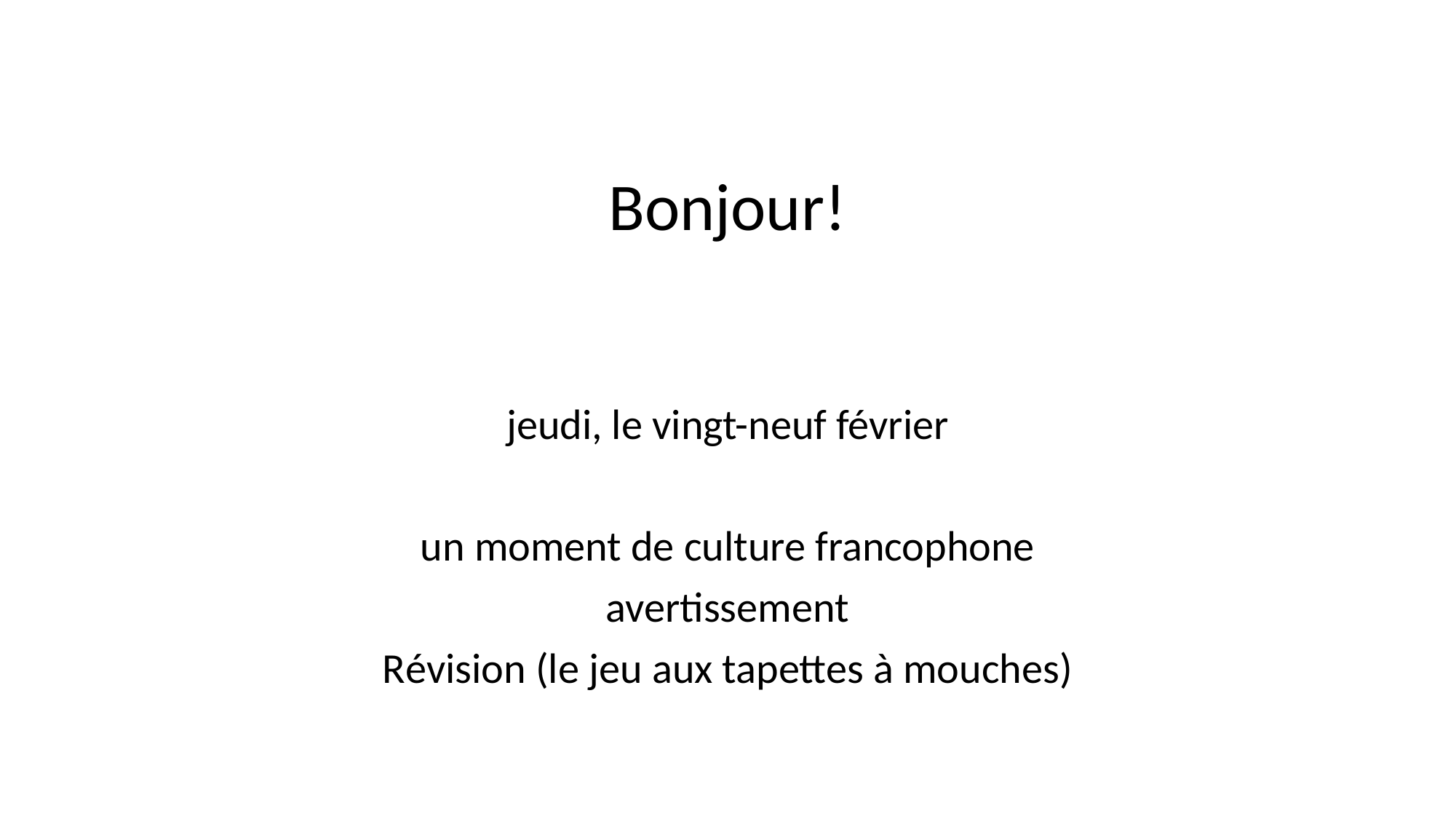

# Bonjour!

jeudi, le vingt-neuf février

un moment de culture francophone
avertissement
Révision (le jeu aux tapettes à mouches)